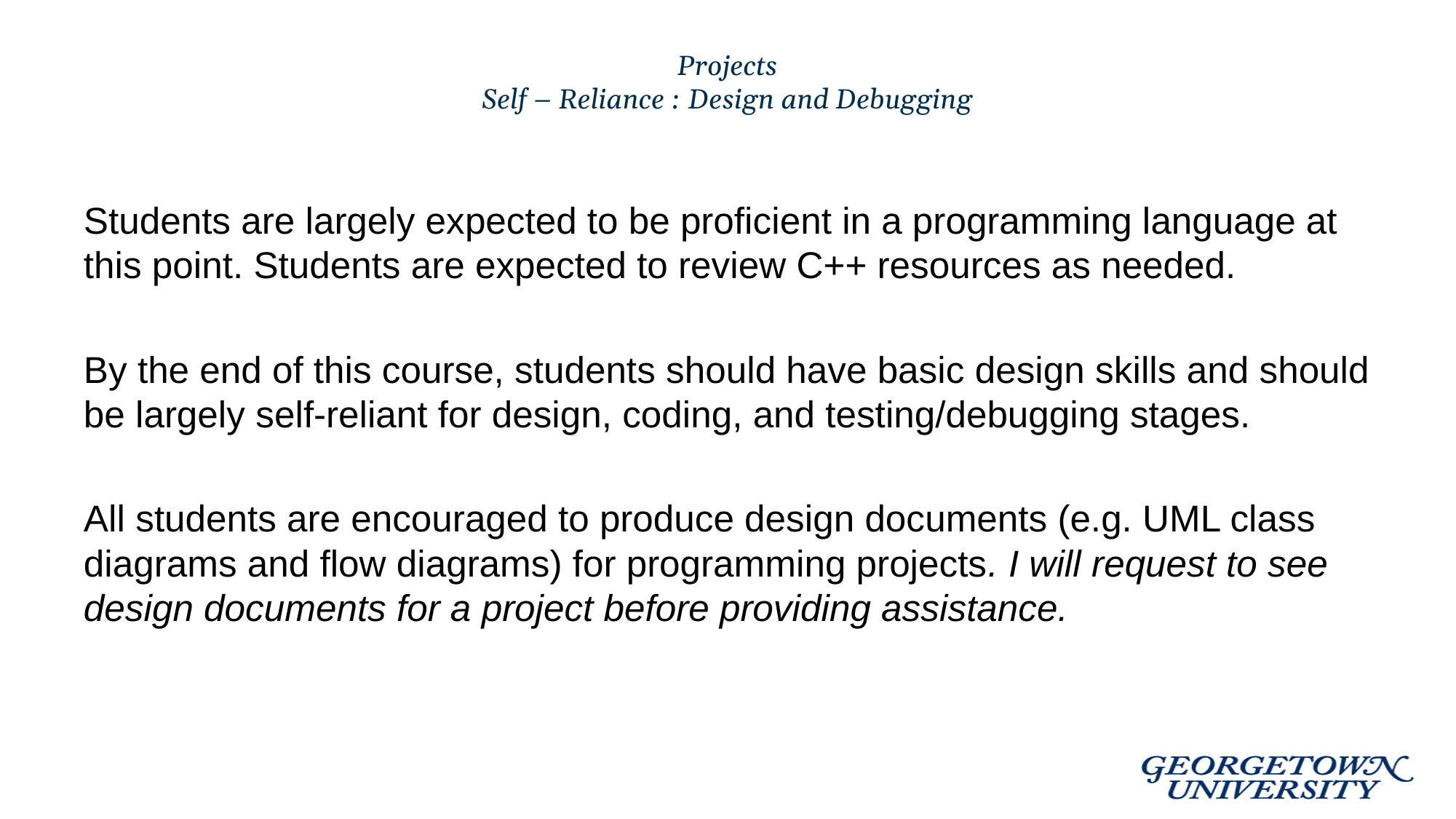

# Projects Self – Reliance : Design and Debugging
Students are largely expected to be proficient in a programming language at this point. Students are expected to review C++ resources as needed.

By the end of this course, students should have basic design skills and should be largely self-reliant for design, coding, and testing/debugging stages.

All students are encouraged to produce design documents (e.g. UML class diagrams and flow diagrams) for programming projects. I will request to see design documents for a project before providing assistance.